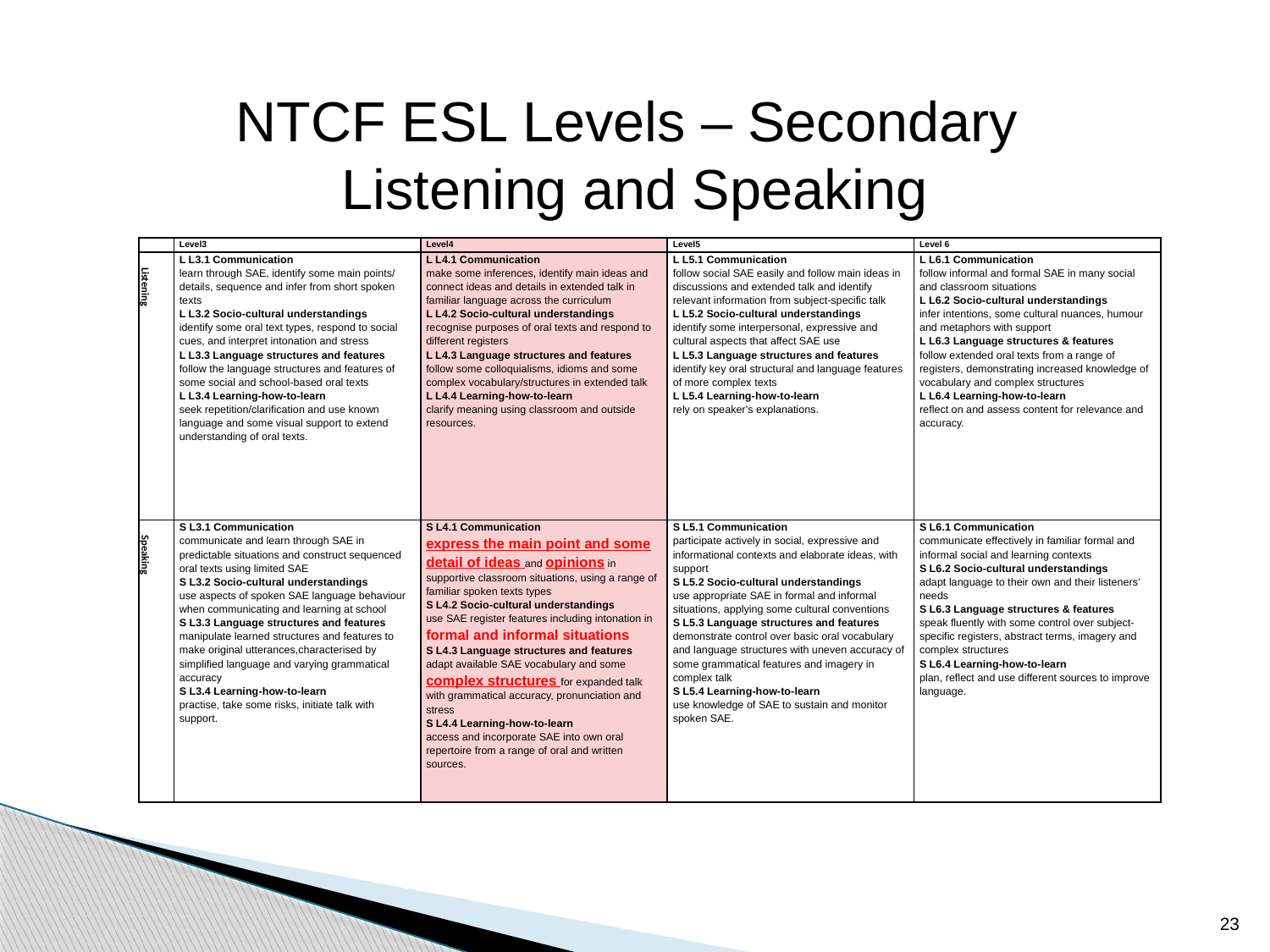

NTCF ESL Levels – Secondary
Listening and Speaking
|  | Level3 | Level4 | Level5 | Level 6 |
| --- | --- | --- | --- | --- |
| Listening | L L3.1 Communication learn through SAE, identify some main points/ details, sequence and infer from short spoken texts L L3.2 Socio-cultural understandings identify some oral text types, respond to social cues, and interpret intonation and stress L L3.3 Language structures and features follow the language structures and features of some social and school-based oral texts L L3.4 Learning-how-to-learn seek repetition/clarification and use known language and some visual support to extend understanding of oral texts. | L L4.1 Communication make some inferences, identify main ideas and connect ideas and details in extended talk in familiar language across the curriculum L L4.2 Socio-cultural understandings recognise purposes of oral texts and respond to different registers L L4.3 Language structures and features follow some colloquialisms, idioms and some complex vocabulary/structures in extended talk L L4.4 Learning-how-to-learn clarify meaning using classroom and outside resources. | L L5.1 Communication follow social SAE easily and follow main ideas in discussions and extended talk and identify relevant information from subject-specific talk L L5.2 Socio-cultural understandings identify some interpersonal, expressive and cultural aspects that affect SAE use L L5.3 Language structures and features identify key oral structural and language features of more complex texts L L5.4 Learning-how-to-learn rely on speaker's explanations. | L L6.1 Communication follow informal and formal SAE in many social and classroom situations L L6.2 Socio-cultural understandings infer intentions, some cultural nuances, humour and metaphors with support L L6.3 Language structures & features follow extended oral texts from a range of registers, demonstrating increased knowledge of vocabulary and complex structures L L6.4 Learning-how-to-learn reflect on and assess content for relevance and accuracy. |
| Speaking | S L3.1 Communication communicate and learn through SAE in predictable situations and construct sequenced oral texts using limited SAE S L3.2 Socio-cultural understandings use aspects of spoken SAE language behaviour when communicating and learning at school S L3.3 Language structures and features  manipulate learned structures and features to make original utterances,characterised by simplified language and varying grammatical accuracy S L3.4 Learning-how-to-learn practise, take some risks, initiate talk with support. | S L4.1 Communication express the main point and some detail of ideas and opinions in supportive classroom situations, using a range of familiar spoken texts types S L4.2 Socio-cultural understandings use SAE register features including intonation in formal and informal situations S L4.3 Language structures and features adapt available SAE vocabulary and some complex structures for expanded talk with grammatical accuracy, pronunciation and stress S L4.4 Learning-how-to-learn access and incorporate SAE into own oral repertoire from a range of oral and written sources. | S L5.1 Communication participate actively in social, expressive and informational contexts and elaborate ideas, with support S L5.2 Socio-cultural understandings use appropriate SAE in formal and informal situations, applying some cultural conventions S L5.3 Language structures and features demonstrate control over basic oral vocabulary and language structures with uneven accuracy of some grammatical features and imagery in complex talk S L5.4 Learning-how-to-learn use knowledge of SAE to sustain and monitor spoken SAE. | S L6.1 Communication communicate effectively in familiar formal and informal social and learning contexts S L6.2 Socio-cultural understandings adapt language to their own and their listeners’ needs S L6.3 Language structures & features speak fluently with some control over subject-specific registers, abstract terms, imagery and complex structures S L6.4 Learning-how-to-learn plan, reflect and use different sources to improve language. |
23